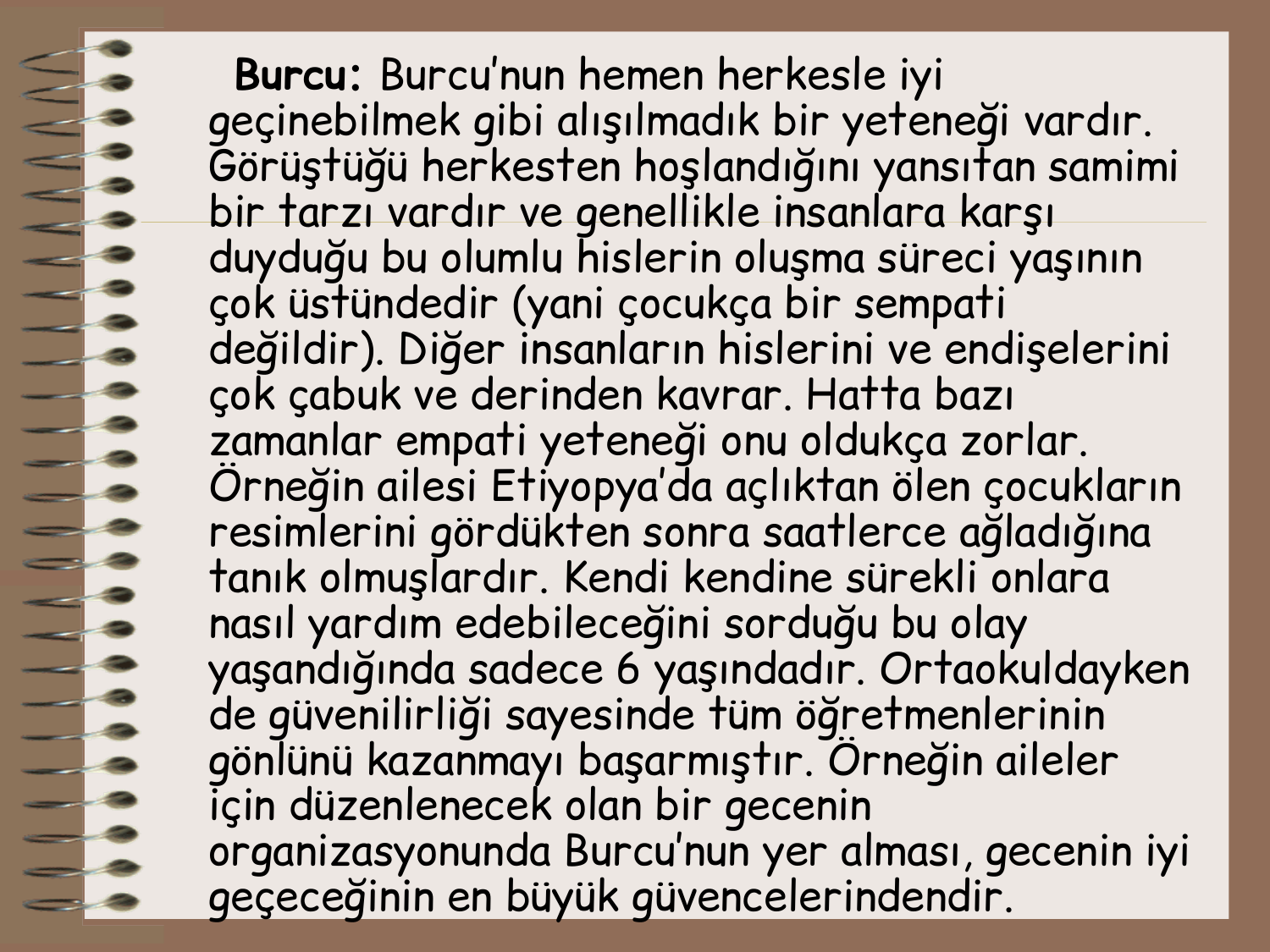

Burcu: Burcu’nun hemen herkesle iyi geçinebilmek gibi alışılmadık bir yeteneği vardır. Görüştüğü herkesten hoşlandığını yansıtan samimi bir tarzı vardır ve genellikle insanlara karşı duyduğu bu olumlu hislerin oluşma süreci yaşının çok üstündedir (yani çocukça bir sempati değildir). Diğer insanların hislerini ve endişelerini çok çabuk ve derinden kavrar. Hatta bazı zamanlar empati yeteneği onu oldukça zorlar. Örneğin ailesi Etiyopya’da açlıktan ölen çocukların resimlerini gördükten sonra saatlerce ağladığına tanık olmuşlardır. Kendi kendine sürekli onlara nasıl yardım edebileceğini sorduğu bu olay yaşandığında sadece 6 yaşındadır. Ortaokuldayken de güvenilirliği sayesinde tüm öğretmenlerinin gönlünü kazanmayı başarmıştır. Örneğin aileler için düzenlenecek olan bir gecenin organizasyonunda Burcu’nun yer alması, gecenin iyi geçeceğinin en büyük güvencelerindendir.